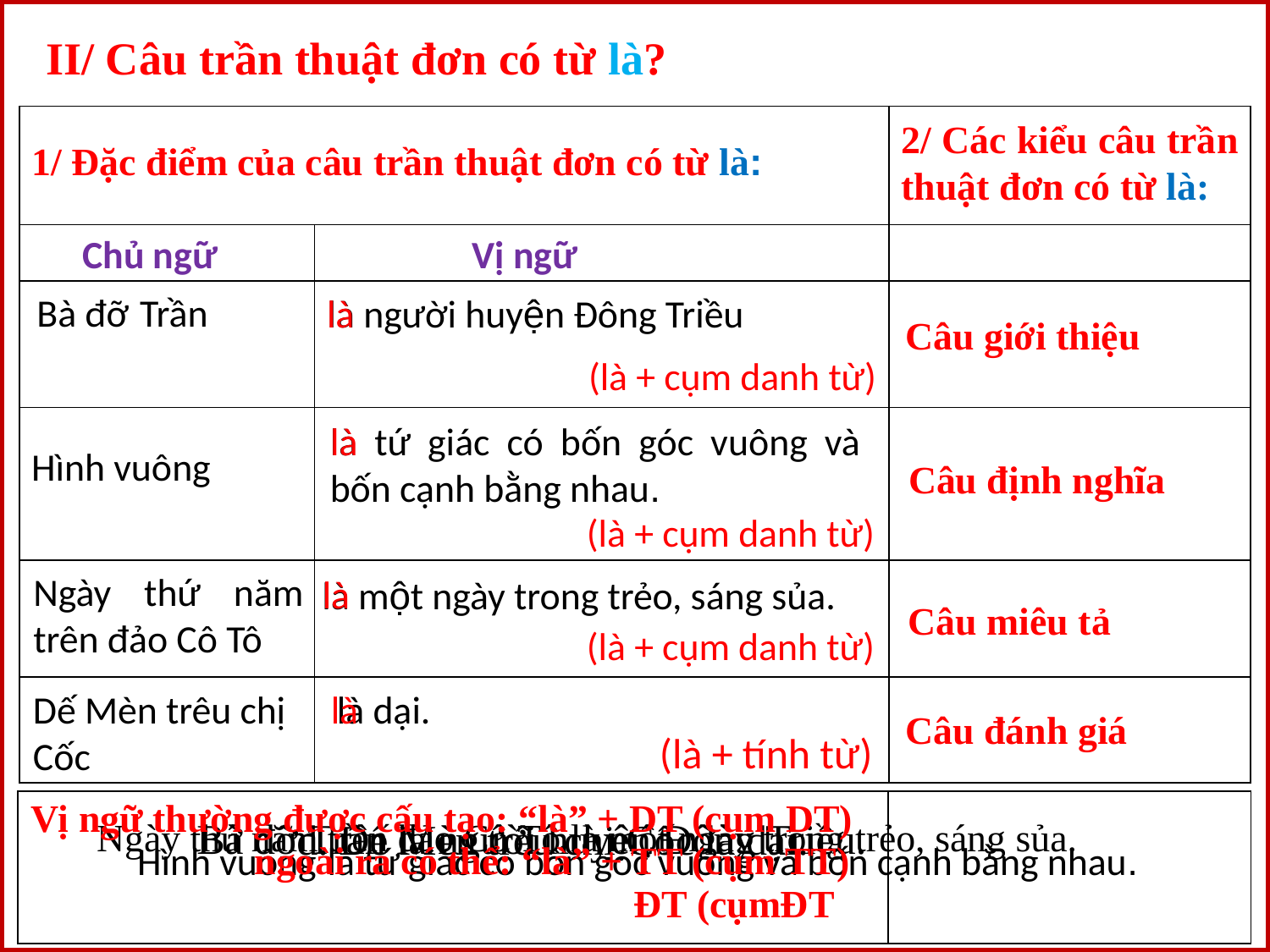

II/ Câu trần thuật đơn có từ là?
|  |  |  |
| --- | --- | --- |
|  |  |  |
|  |  |  |
|  |  |  |
|  |  |  |
|  |  |  |
2/ Các kiểu câu trần thuật đơn có từ là:
1/ Đặc điểm của câu trần thuật đơn có từ là:
Chủ ngữ
Vị ngữ
Bà đỡ Trần
là
là người huyện Đông Triều
Câu giới thiệu
(là + cụm danh từ)
là tứ giác có bốn góc vuông và bốn cạnh bằng nhau.
là
Câu định nghĩa
Hình vuông
(là + cụm danh từ)
Ngày thứ năm trên đảo Cô Tô
là
là một ngày trong trẻo, sáng sủa.
Câu miêu tả
(là + cụm danh từ)
là dại.
là
Dế Mèn trêu chị Cốc
Câu đánh giá
(là + tính từ)
| Vị ngữ thường được cấu tạo: “là” + DT (cụm DT) ngoài ra có thể: “là” + TT (cụm TT) ĐT (cụmĐT |  |
| --- | --- |
Bà đỡ Trần là người huyện Đông Triều.
Ngày thứ năm trên đảo Cô Tô là một ngày trong trẻo, sáng sủa.
d. Dế Mèn trêu chị Cốc là dại.
Hình vuông là tứ giác có bốn góc vuông và bốn cạnh bằng nhau.